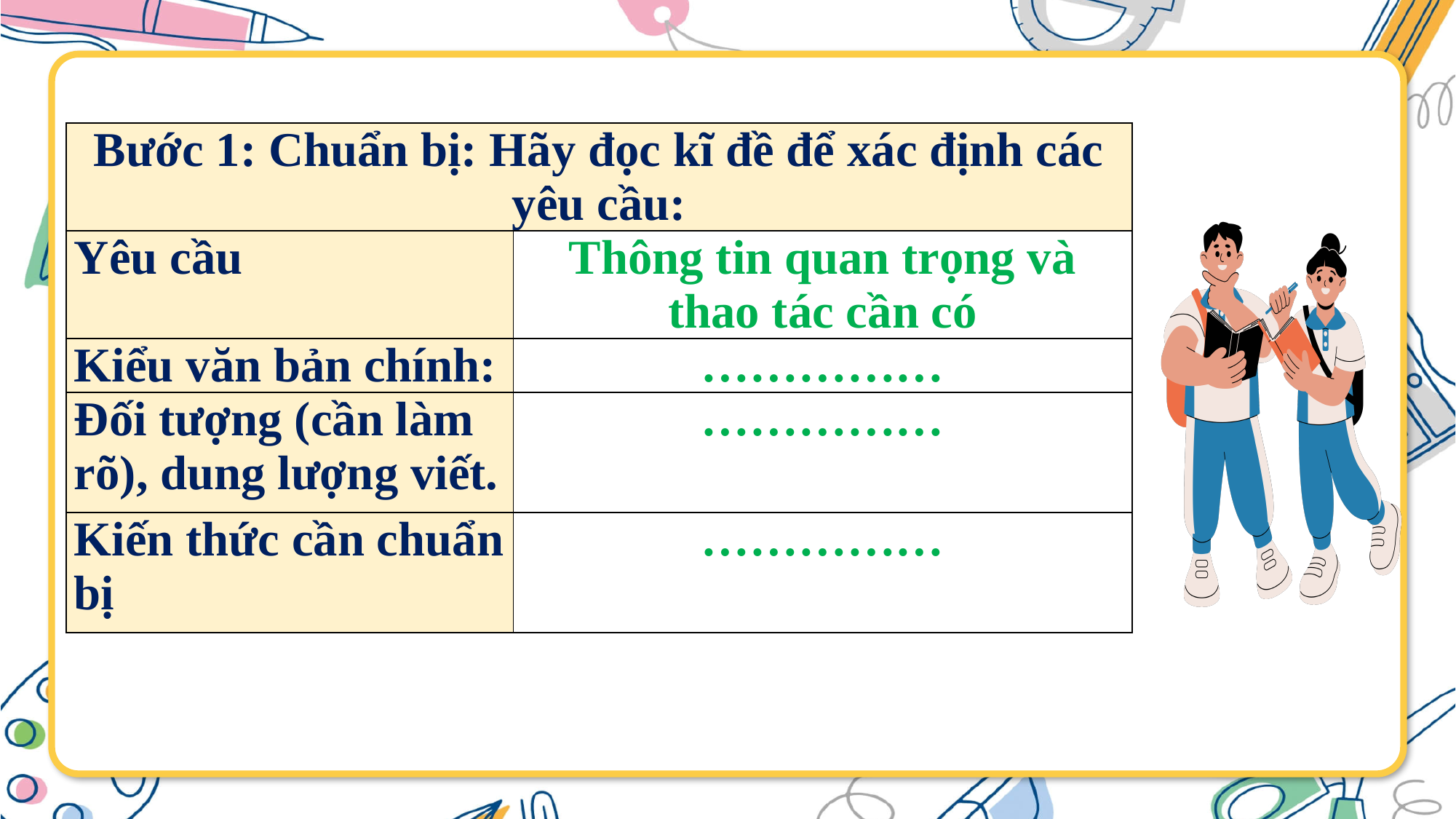

| Bước 1: Chuẩn bị: Hãy đọc kĩ đề để xác định các yêu cầu: |  |
| --- | --- |
| Yêu cầu | Thông tin quan trọng và thao tác cần có |
| Kiểu văn bản chính: | …………… |
| Đối tượng (cần làm rõ), dung lượng viết. | …………… |
| Kiến thức cần chuẩn bị | …………… |